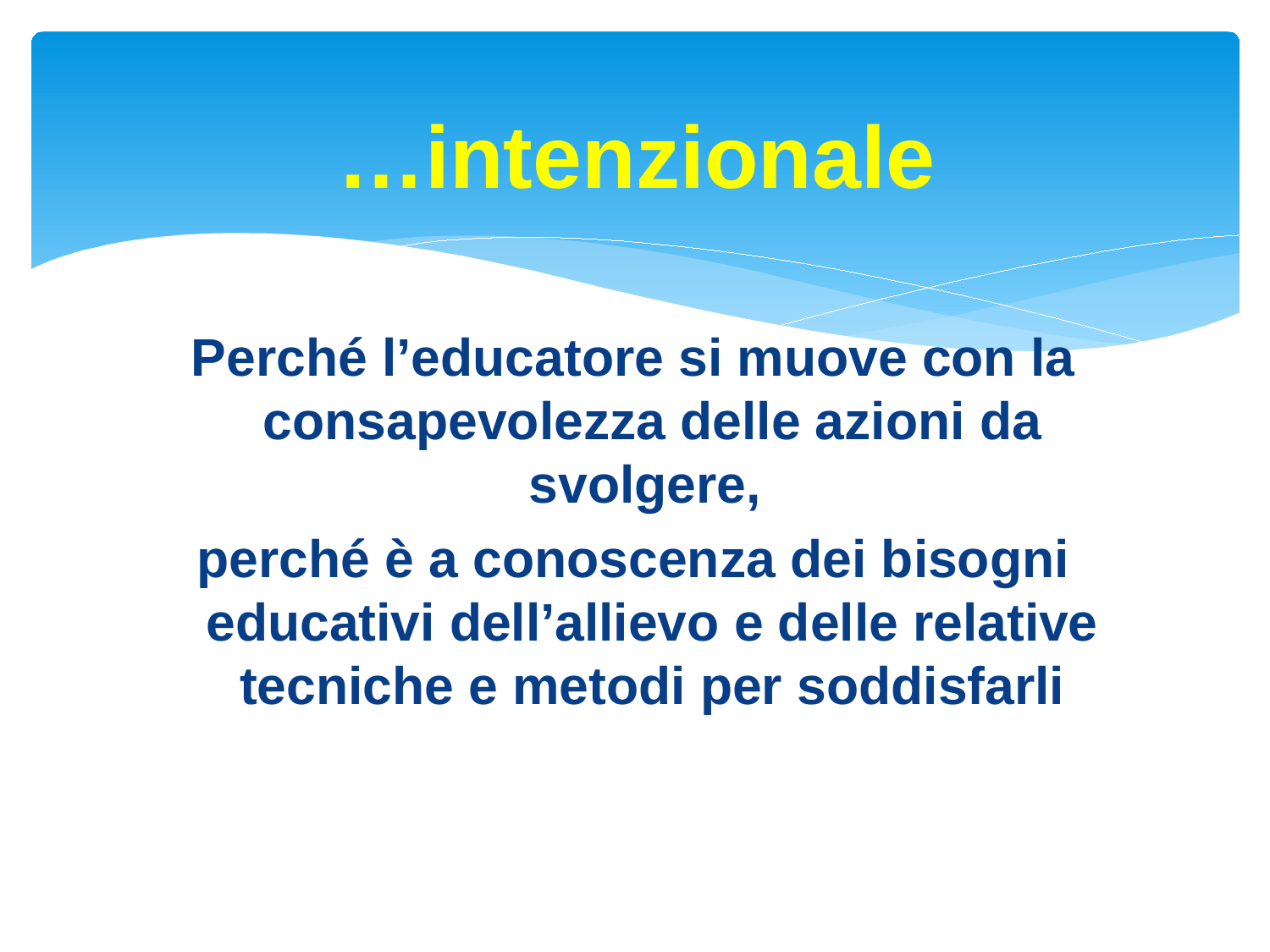

# …intenzionale
Perché l’educatore si muove con la consapevolezza delle azioni da svolgere,
perché è a conoscenza dei bisogni educativi dell’allievo e delle relative tecniche e metodi per soddisfarli